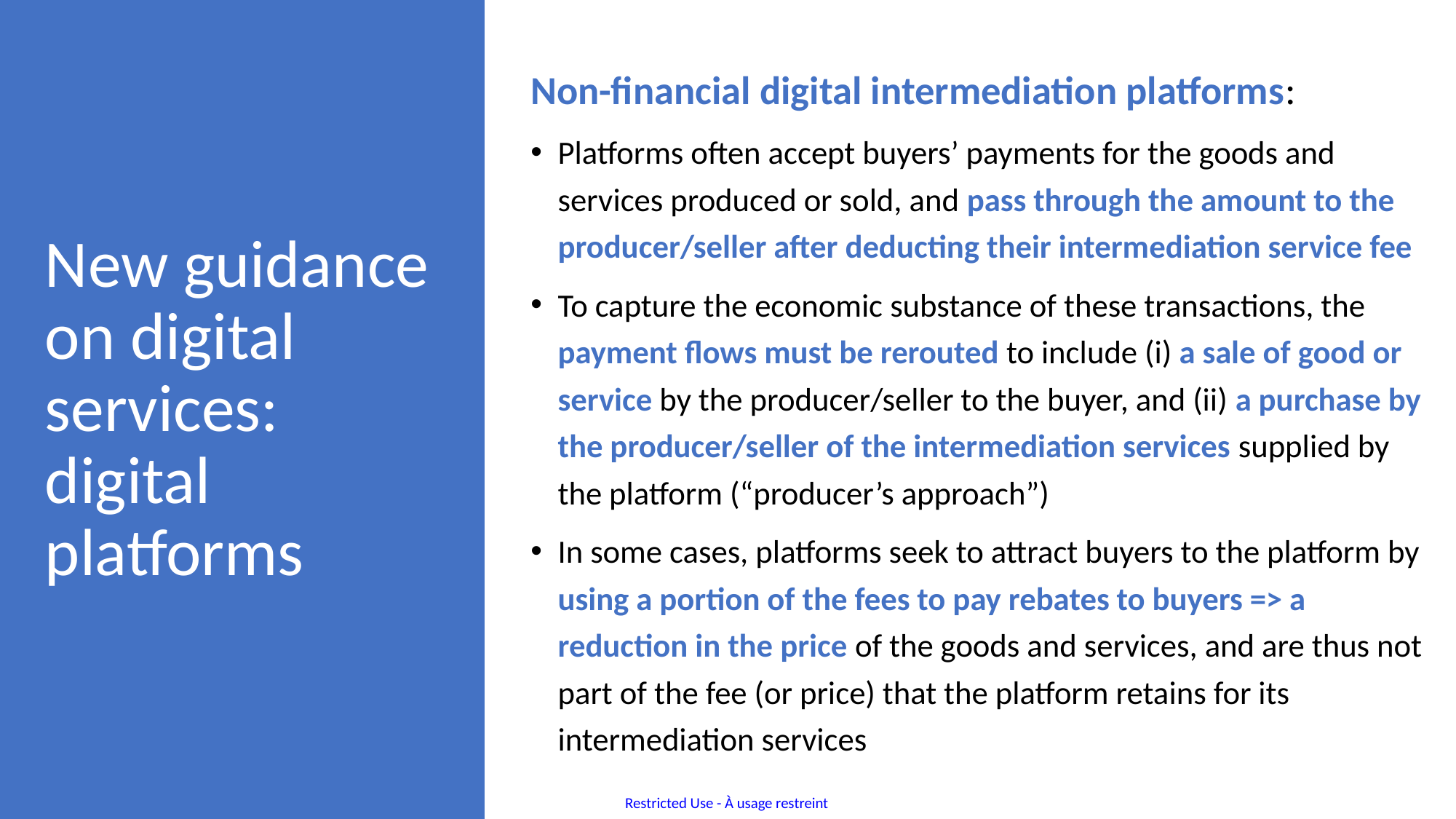

Non-financial digital intermediation platforms:
Platforms often accept buyers’ payments for the goods and services produced or sold, and pass through the amount to the producer/seller after deducting their intermediation service fee
To capture the economic substance of these transactions, the payment flows must be rerouted to include (i) a sale of good or service by the producer/seller to the buyer, and (ii) a purchase by the producer/seller of the intermediation services supplied by the platform (“producer’s approach”)
In some cases, platforms seek to attract buyers to the platform by using a portion of the fees to pay rebates to buyers => a reduction in the price of the goods and services, and are thus not part of the fee (or price) that the platform retains for its intermediation services
# New guidance on digital services: digital platforms